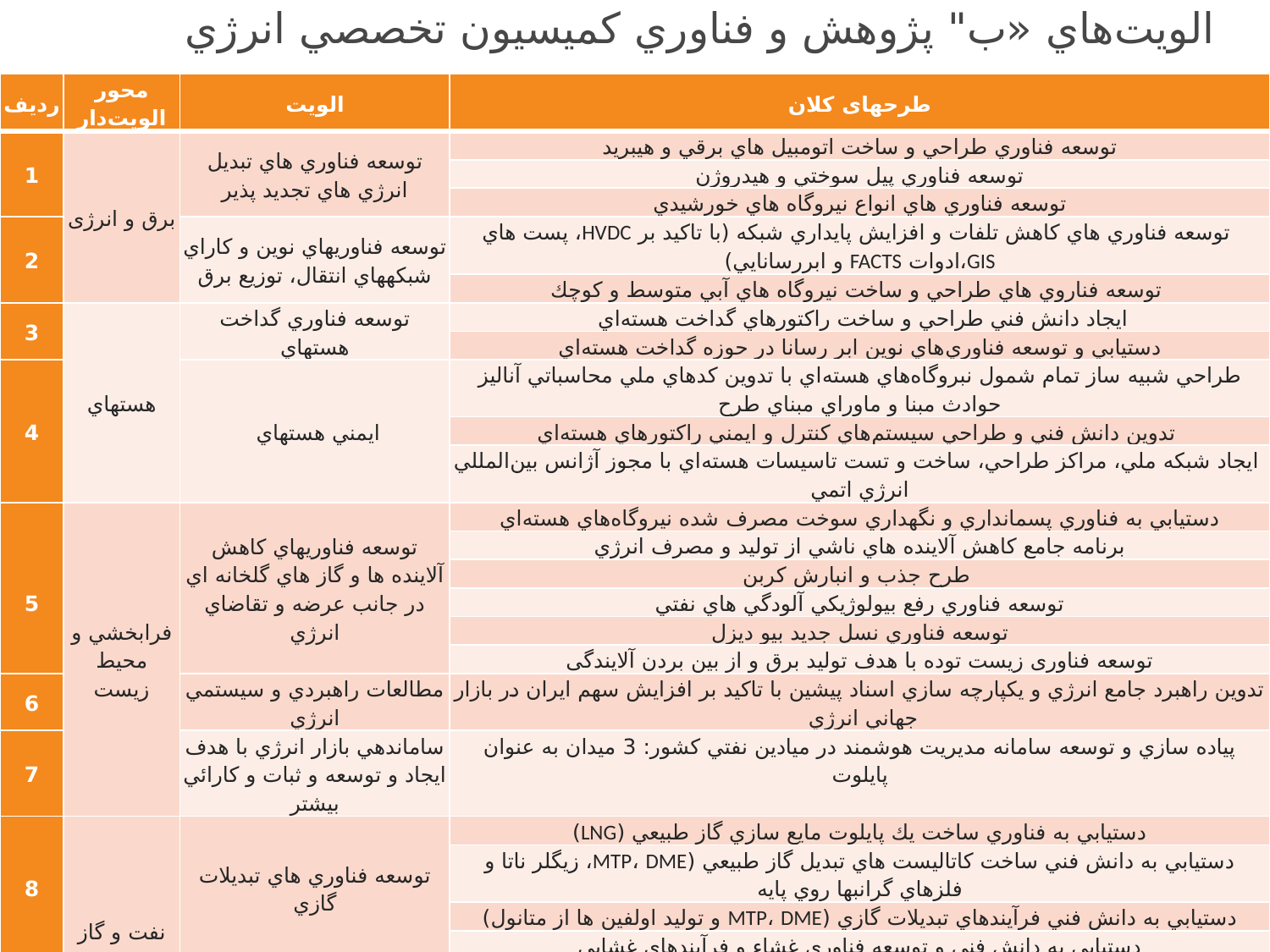

# الويت‌هاي «ب" پژوهش و فناوري كميسيون تخصصي انرژي
| رديف | محور الويت‌دار | الويت | طرح‏های کلان |
| --- | --- | --- | --- |
| 1 | برق و انرژی | توسعه فناوري هاي تبديل انرژي هاي تجديد پذير | توسعه فناوري طراحي و ساخت اتومبيل هاي برقي و هيبريد |
|  |  |  | توسعه فناوري پيل سوختي و هيدروژن |
|  |  |  | توسعه فناوري هاي انواع نيروگاه هاي خورشيدي |
| 2 |  | توسعه فناوري‏هاي نوين و كاراي شبكه‏هاي انتقال، توزيع برق | توسعه فناوري هاي كاهش تلفات و افزايش پايداري شبكه (با تاكيد بر HVDC، پست هاي GIS،ادوات FACTS و ابررسانايي) |
|  |  |  | توسعه فناروي هاي طراحي و ساخت نيروگاه هاي آبي متوسط و كوچك |
| 3 | هسته‏اي | توسعه فناوري گداخت هسته‏اي | ايجاد دانش فني طراحي و ساخت راكتورهاي گداخت هسته‌اي |
|  |  |  | دستيابي و توسعه فناوري‌هاي نوين ابر رسانا در حوزه گداخت هسته‌اي |
| 4 |  | ايمني هسته‏اي | طراحي شبيه ساز تمام شمول نبروگاه‌هاي هسته‌اي با تدوين كد‌هاي ملي محاسباتي آناليز حوادث مبنا و ماوراي مبناي طرح |
|  |  |  | تدوين دانش فني و طراحي سيستم‌هاي كنترل و ايمني راكتور‌هاي هسته‌اي |
|  |  |  | ايجاد شبكه ملي، مراكز طراحي، ساخت و تست تاسيسات هسته‌اي با مجوز آژانس بين‌المللي انرژي اتمي |
| 5 | فرابخشي و محيط زيست | توسعه فناوري‏هاي کاهش آلاينده ها و گاز هاي گلخانه اي در جانب عرضه و تقاضاي انرژي | دستيابي به فناوري پسمانداري و نگهداري سوخت مصرف شده نيروگاه‌هاي هسته‌اي |
|  |  |  | برنامه جامع كاهش آلاينده هاي ناشي از توليد و مصرف انرژي |
|  |  |  | طرح جذب و انبارش کربن |
|  |  |  | توسعه فناوري رفع بيولوژيكي آلودگي هاي نفتي |
|  |  |  | توسعه فناوري نسل جديد بيو ديزل |
|  |  |  | توسعه فناوری زیست توده با هدف تولید برق و از بین بردن آلایندگی |
| 6 |  | مطالعات راهبردي و سيستمي انرژي | تدوين راهبرد جامع انرژي و يكپارچه سازي اسناد پيشين با تاكيد بر افزايش سهم ايران در بازار جهاني انرژي |
| 7 |  | ساماندهي بازار انرژي با هدف ايجاد و توسعه و ثبات و كارائي بيشتر | پياده سازي و توسعه سامانه مديريت هوشمند در ميادين نفتي كشور: 3 ميدان به عنوان پايلوت |
| 8 | نفت و گاز | توسعه فناوري هاي تبديلات گازي | دستيابي به فناوري ساخت يك پايلوت مايع سازي گاز طبيعي (LNG) |
|  |  |  | دستيابي به دانش فني ساخت كاتاليست هاي تبديل گاز طبيعي (MTP، DME، زيگلر ناتا و فلزهاي گرانبها روي پايه |
|  |  |  | دستيابي به دانش فني فرآيندهاي تبديلات گازي (MTP، DME و توليد اولفين ها از متانول) |
|  |  |  | دستيابي به دانش فني و توسعه فناوري غشاء و فرآيندهاي غشايي |
| 9 |  | توسعه فناوري هاي پالايش گاز طبيعي | توسعه دانش فني فرآيندهاي پالايش گاز (شيرين سازي، نم زدايي، مركاپتان زدايي و بازيافت گوگرد) و استفاده بهينه از گوگرد توليدي در مصارف كشاورزي |
| 10 |  | افزايش بازدهي فني و اقتصادي انتقال گاز طبيعي | دستيابي، توسعه و بومی سازی فناوري‌هاي اکتشاف، حفاری، توليد، تبدیل و انتقال نفت و گاز و مشتقات هیدرو کربوری در آب هاي عميق |